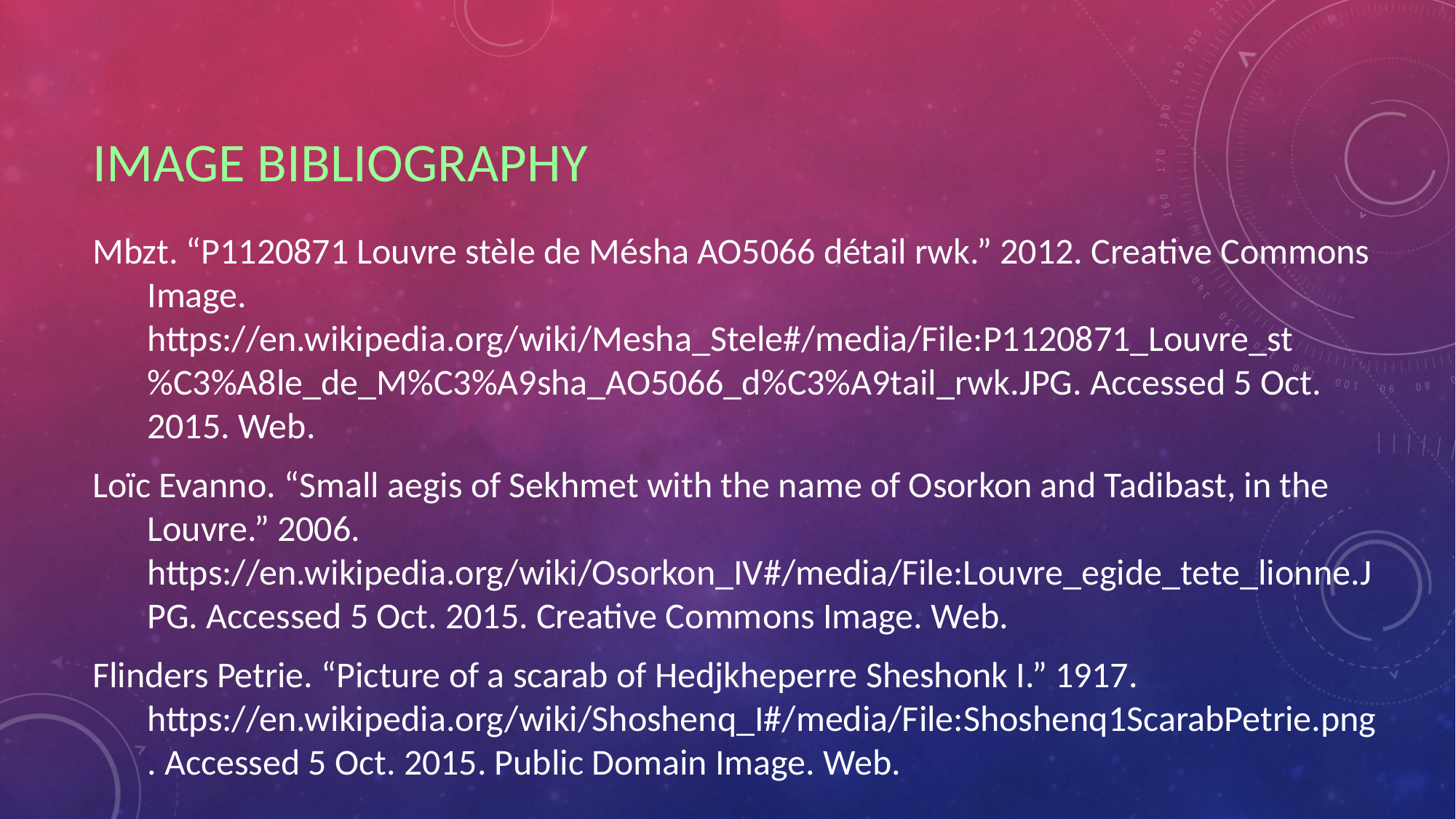

# Image Bibliography
Mbzt. “P1120871 Louvre stèle de Mésha AO5066 détail rwk.” 2012. Creative Commons Image. https://en.wikipedia.org/wiki/Mesha_Stele#/media/File:P1120871_Louvre_st%C3%A8le_de_M%C3%A9sha_AO5066_d%C3%A9tail_rwk.JPG. Accessed 5 Oct. 2015. Web.
Loïc Evanno. “Small aegis of Sekhmet with the name of Osorkon and Tadibast, in the Louvre.” 2006. https://en.wikipedia.org/wiki/Osorkon_IV#/media/File:Louvre_egide_tete_lionne.JPG. Accessed 5 Oct. 2015. Creative Commons Image. Web.
Flinders Petrie. “Picture of a scarab of Hedjkheperre Sheshonk I.” 1917. https://en.wikipedia.org/wiki/Shoshenq_I#/media/File:Shoshenq1ScarabPetrie.png. Accessed 5 Oct. 2015. Public Domain Image. Web.